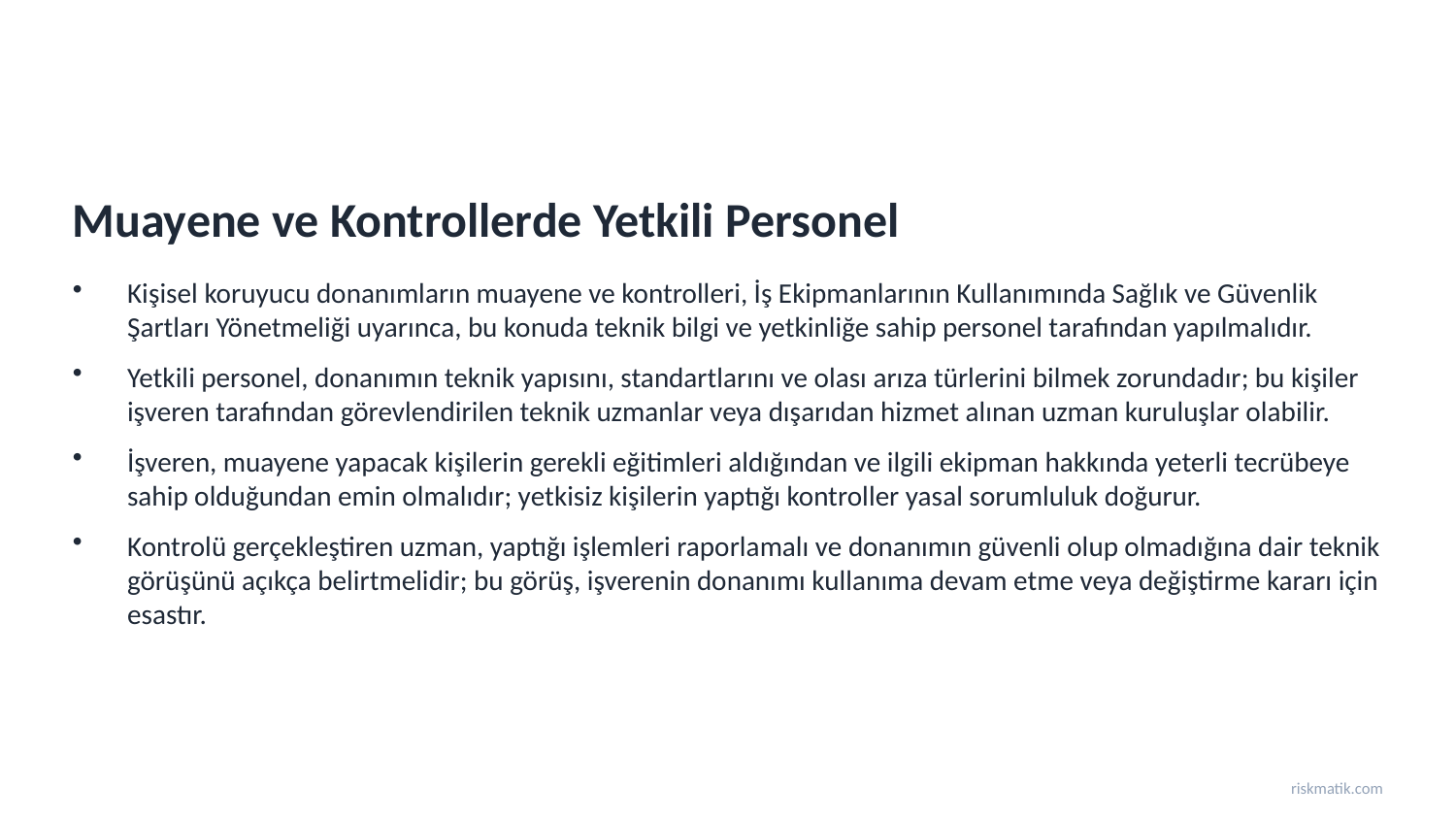

Muayene ve Kontrollerde Yetkili Personel
Kişisel koruyucu donanımların muayene ve kontrolleri, İş Ekipmanlarının Kullanımında Sağlık ve Güvenlik Şartları Yönetmeliği uyarınca, bu konuda teknik bilgi ve yetkinliğe sahip personel tarafından yapılmalıdır.
Yetkili personel, donanımın teknik yapısını, standartlarını ve olası arıza türlerini bilmek zorundadır; bu kişiler işveren tarafından görevlendirilen teknik uzmanlar veya dışarıdan hizmet alınan uzman kuruluşlar olabilir.
İşveren, muayene yapacak kişilerin gerekli eğitimleri aldığından ve ilgili ekipman hakkında yeterli tecrübeye sahip olduğundan emin olmalıdır; yetkisiz kişilerin yaptığı kontroller yasal sorumluluk doğurur.
Kontrolü gerçekleştiren uzman, yaptığı işlemleri raporlamalı ve donanımın güvenli olup olmadığına dair teknik görüşünü açıkça belirtmelidir; bu görüş, işverenin donanımı kullanıma devam etme veya değiştirme kararı için esastır.
riskmatik.com